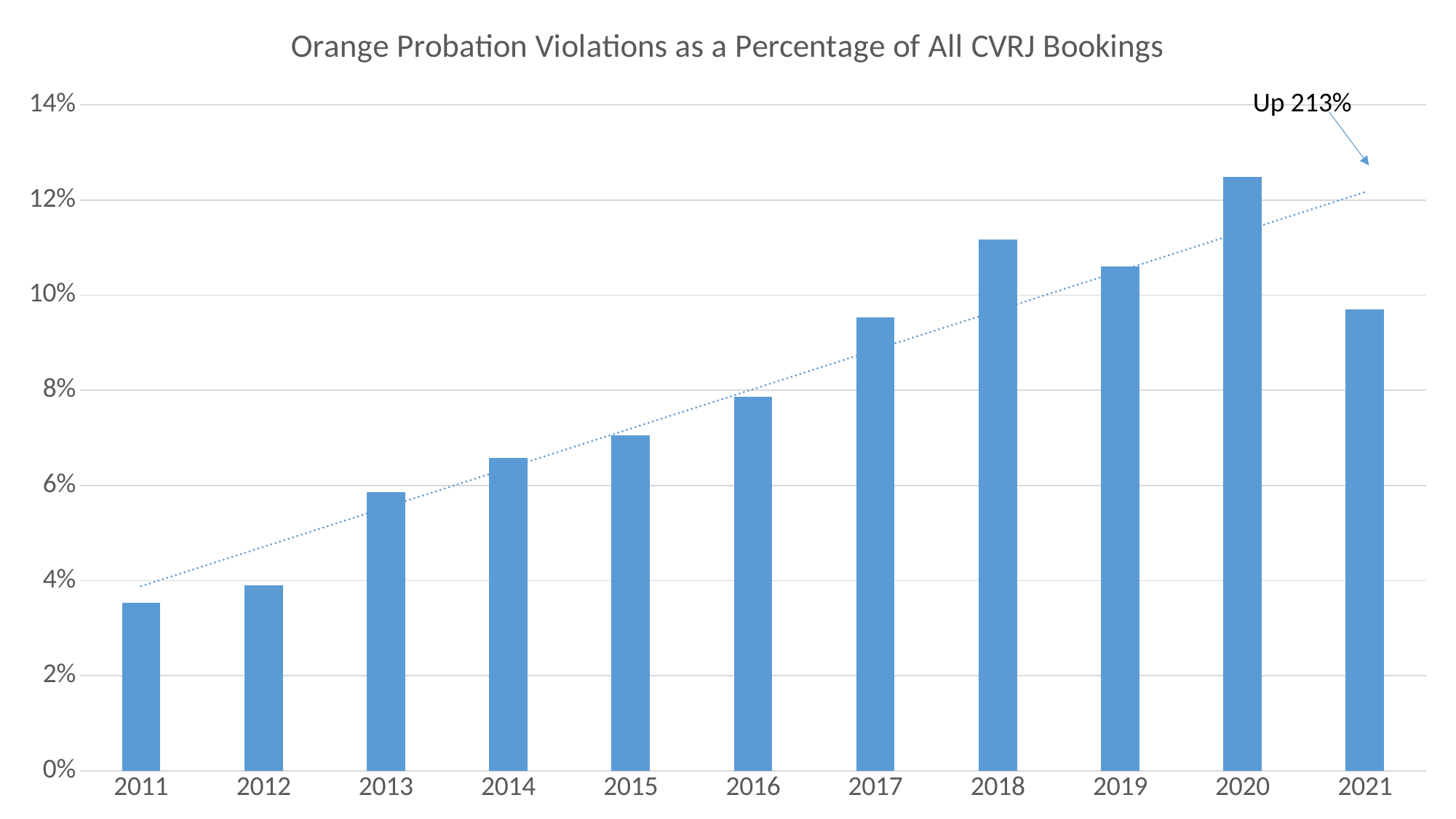

### Chart: Orange Probation Violations as a Percentage of All CVRJ Bookings

| Category | Orange PRB % of All CVRJ Bookings |
|---|---|
| 2011 | 0.03529411764705882 |
| 2012 | 0.039030955585464336 |
| 2013 | 0.05857445306986592 |
| 2014 | 0.06574024585783003 |
| 2015 | 0.07046223224351747 |
| 2016 | 0.07865168539325842 |
| 2017 | 0.09526525955504848 |
| 2018 | 0.11170784103114931 |
| 2019 | 0.10603290676416818 |
| 2020 | 0.12489862124898621 |
| 2021 | 0.09703287890938252 |
Up 213%